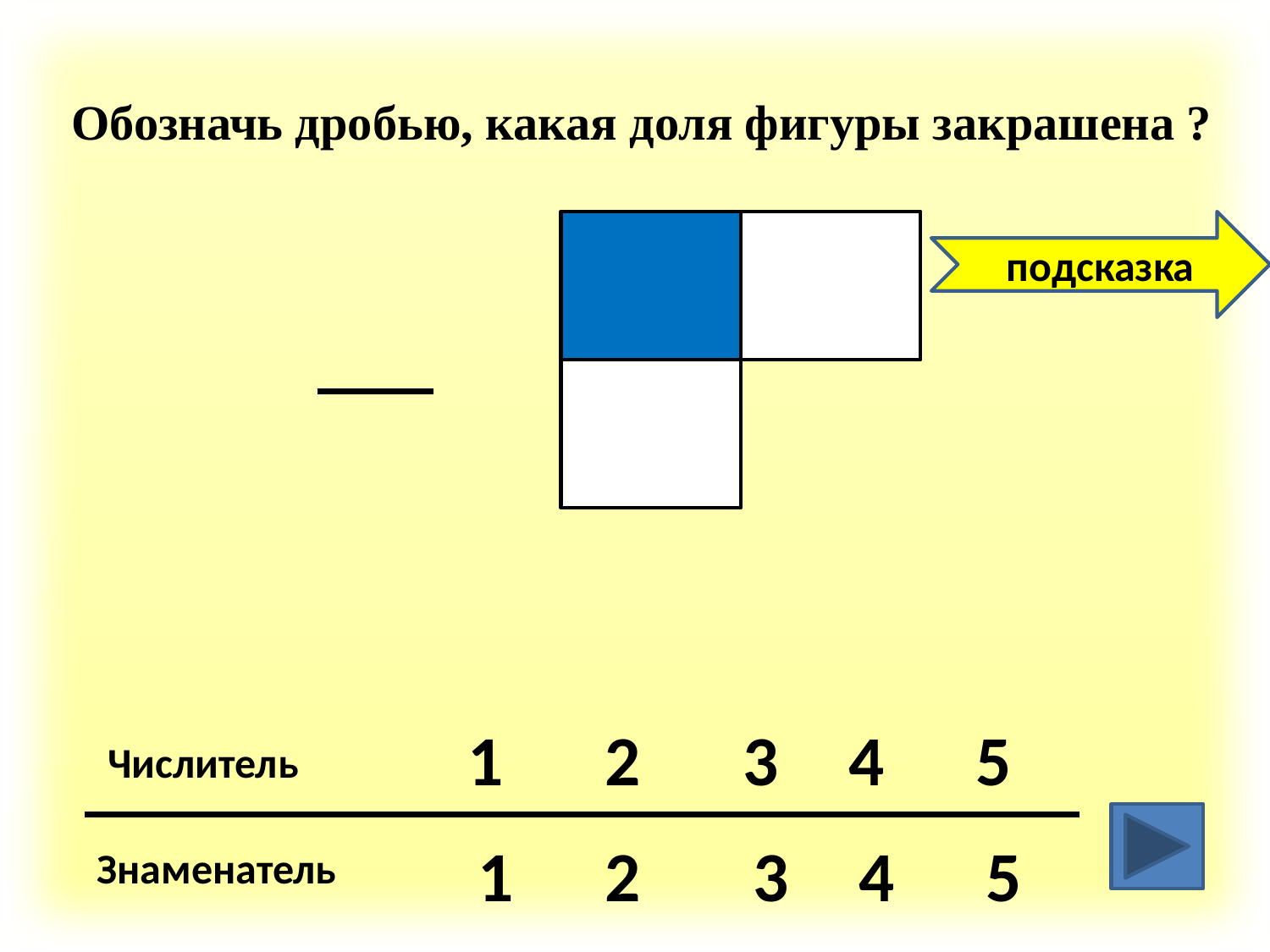

Обозначь дробью, какая доля фигуры закрашена ?

подсказка
1
2
3
4
5
Числитель

1
2
3
4
5
Знаменатель